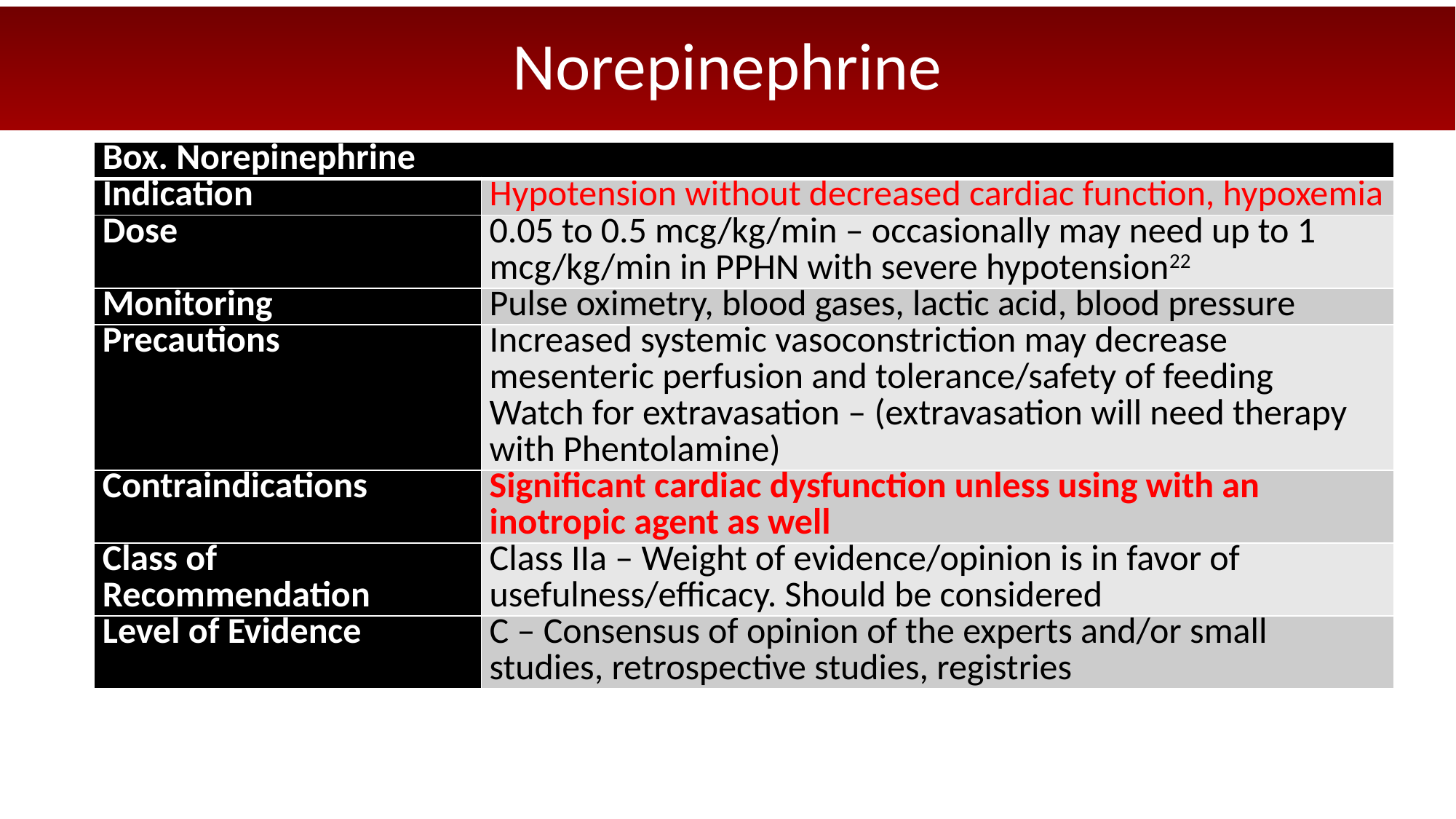

# Norepinephrine
| Box. Norepinephrine |  |
| --- | --- |
| Indication | Hypotension without decreased cardiac function, hypoxemia |
| Dose | 0.05 to 0.5 mcg/kg/min – occasionally may need up to 1 mcg/kg/min in PPHN with severe hypotension22 |
| Monitoring | Pulse oximetry, blood gases, lactic acid, blood pressure |
| Precautions | Increased systemic vasoconstriction may decrease mesenteric perfusion and tolerance/safety of feeding Watch for extravasation – (extravasation will need therapy with Phentolamine) |
| Contraindications | Significant cardiac dysfunction unless using with an inotropic agent as well |
| Class of Recommendation | Class IIa – Weight of evidence/opinion is in favor of usefulness/efficacy. Should be considered |
| Level of Evidence | C – Consensus of opinion of the experts and/or small studies, retrospective studies, registries |